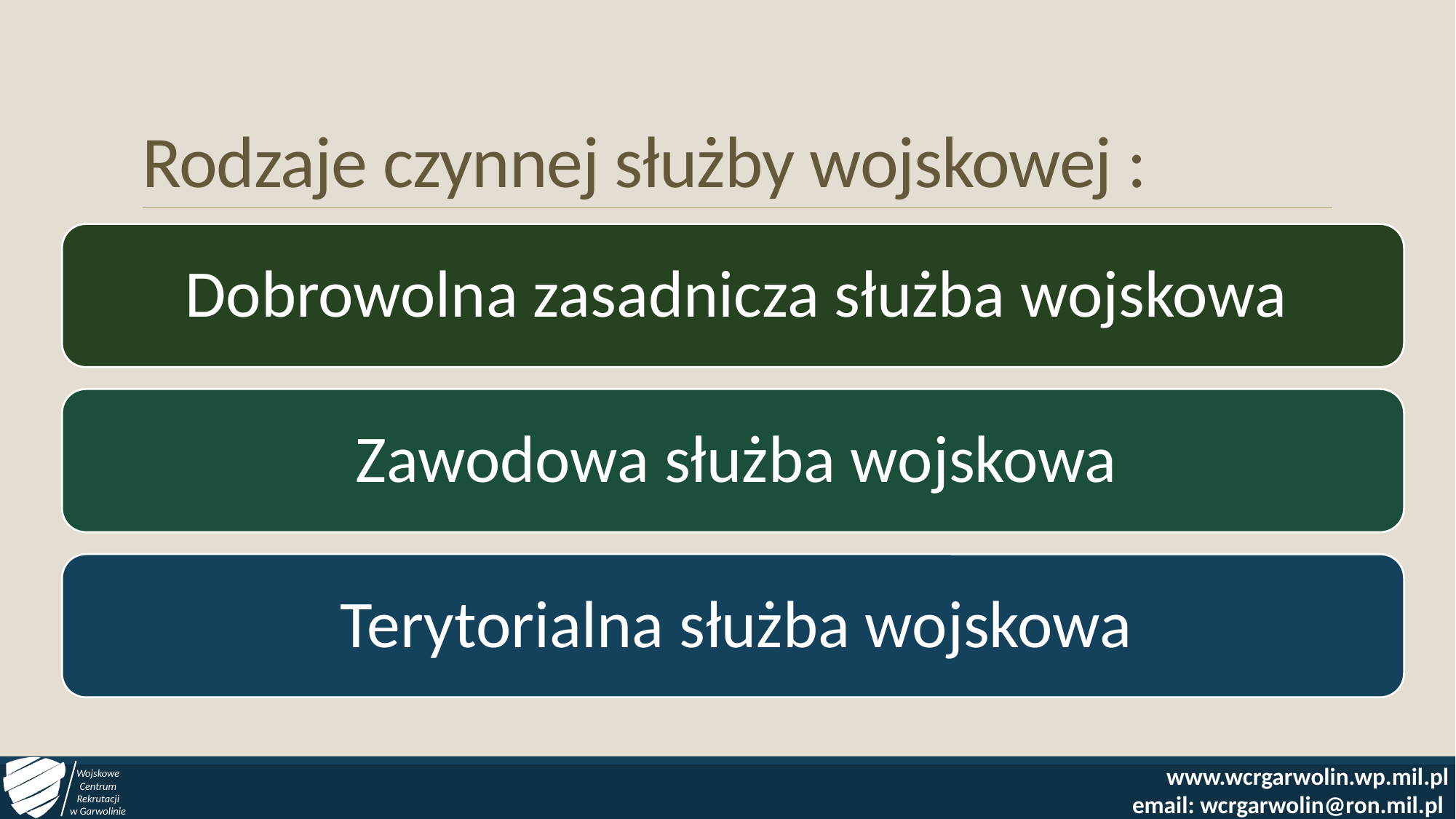

# Rodzaje czynnej służby wojskowej :
Dobrowolna zasadnicza służba wojskowa
Zawodowa służba wojskowa
Terytorialna służba wojskowa